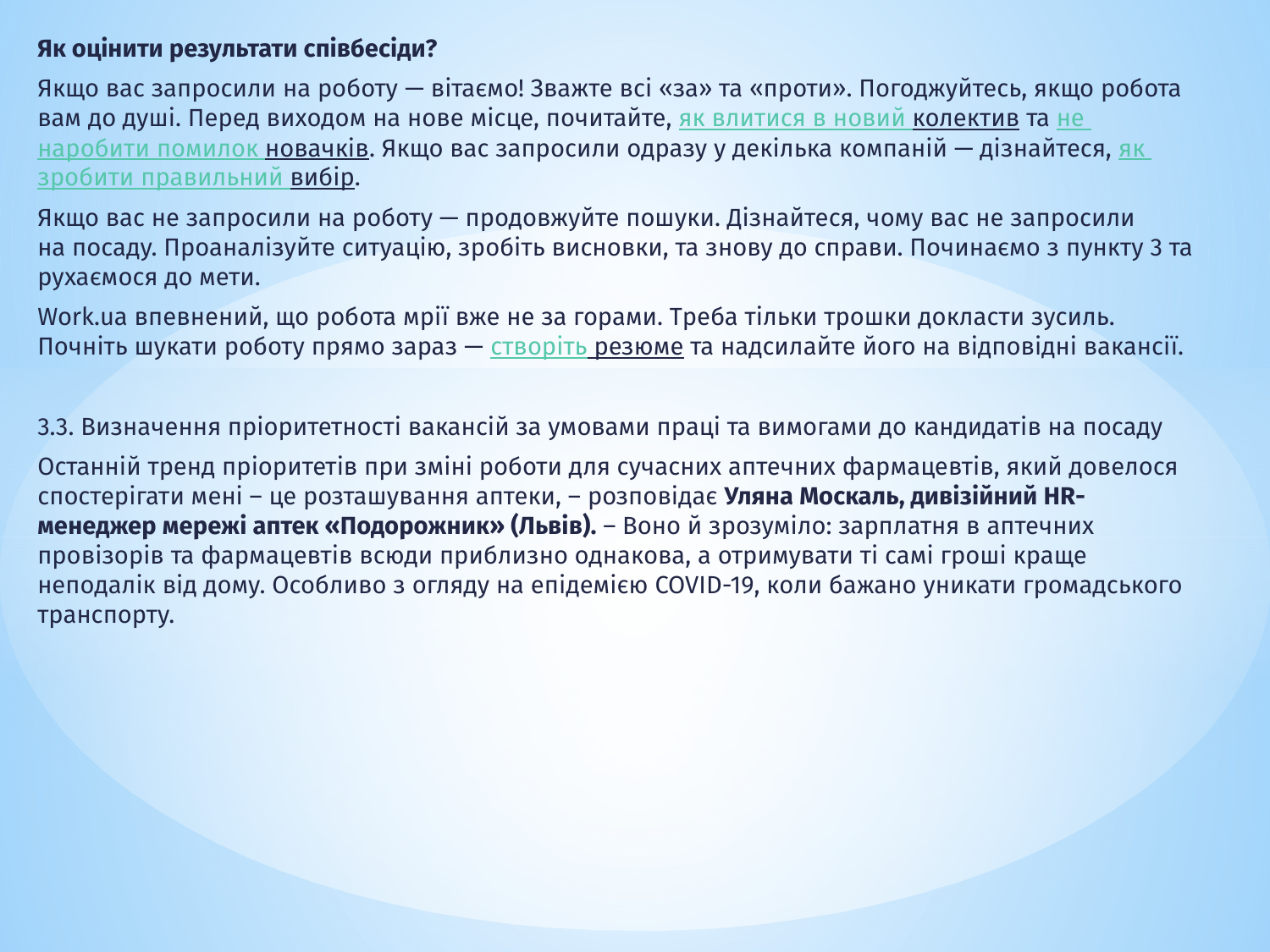

Як оцінити результати співбесіди?
Якщо вас запросили на роботу — вітаємо! Зважте всі «за» та «проти». Погоджуйтесь, якщо робота вам до душі. Перед виходом на нове місце, почитайте, як влитися в новий колектив та не наробити помилок новачків. Якщо вас запросили одразу у декілька компаній — дізнайтеся, як зробити правильний вибір.
Якщо вас не запросили на роботу — продовжуйте пошуки. Дізнайтеся, чому вас не запросили на посаду. Проаналізуйте ситуацію, зробіть висновки, та знову до справи. Починаємо з пункту 3 та рухаємося до мети.
Work.ua впевнений, що робота мрії вже не за горами. Треба тільки трошки докласти зусиль. Почніть шукати роботу прямо зараз — створіть резюме та надсилайте його на відповідні вакансії.

3.3. Визначення пріоритетності вакансій за умовами праці та вимогами до кандидатів на посаду
Останній тренд пріоритетів при зміні роботи для сучасних аптечних фармацевтів, який довелося спостерігати мені – це розташування аптеки, – розповідає Уляна Москаль, дивізійний HR-менеджер мережі аптек «Подорожник» (Львів). – Воно й зрозуміло: зарплатня в аптечних провізорів та фармацевтів всюди приблизно однакова, а отримувати ті самі гроші краще неподалік від дому. Особливо з огляду на епідемією COVID-19, коли бажано уникати громадського транспорту.